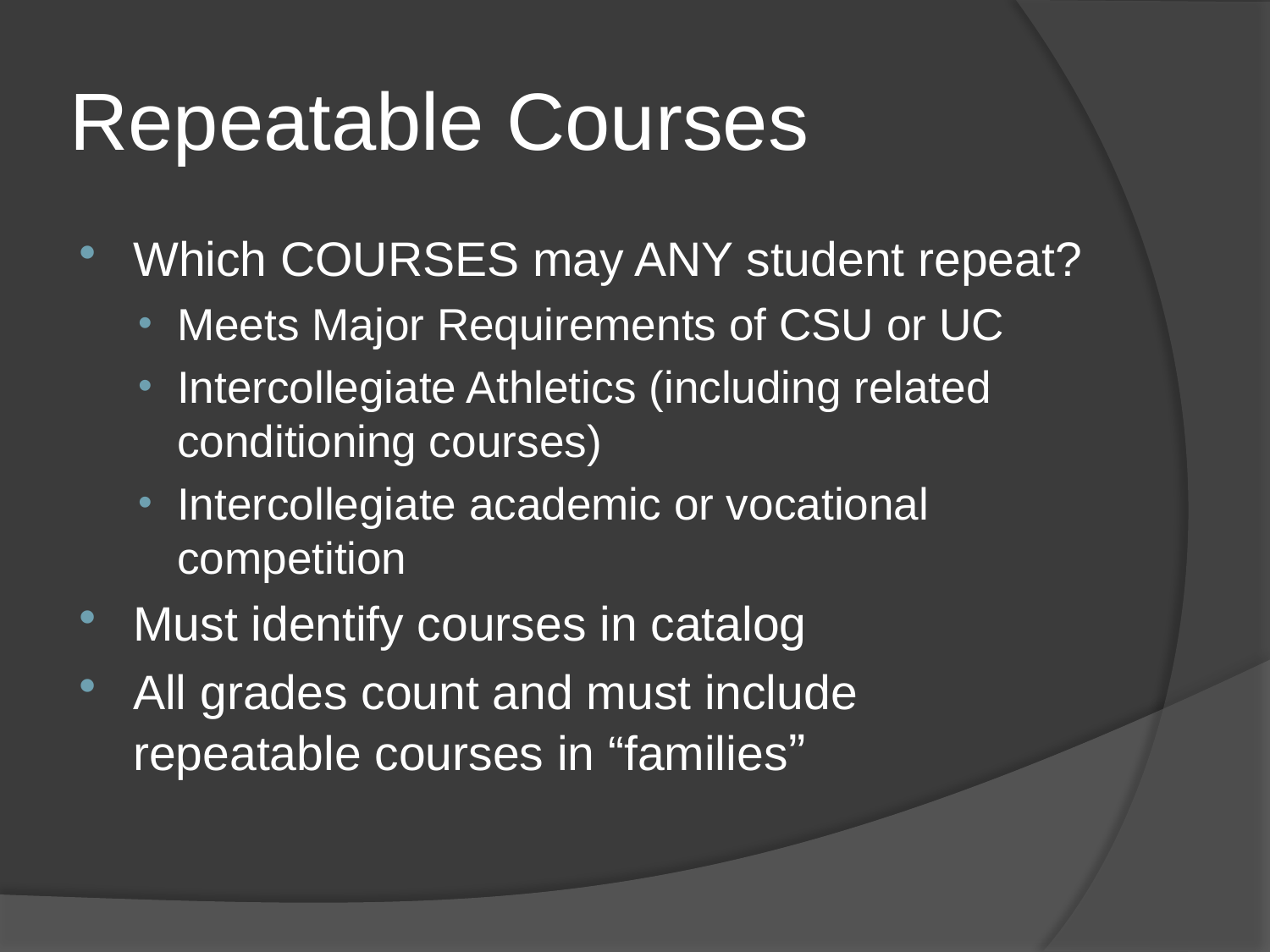

# Repeatable Courses
Which COURSES may ANY student repeat?
Meets Major Requirements of CSU or UC
Intercollegiate Athletics (including related conditioning courses)
Intercollegiate academic or vocational competition
Must identify courses in catalog
All grades count and must include repeatable courses in “families”